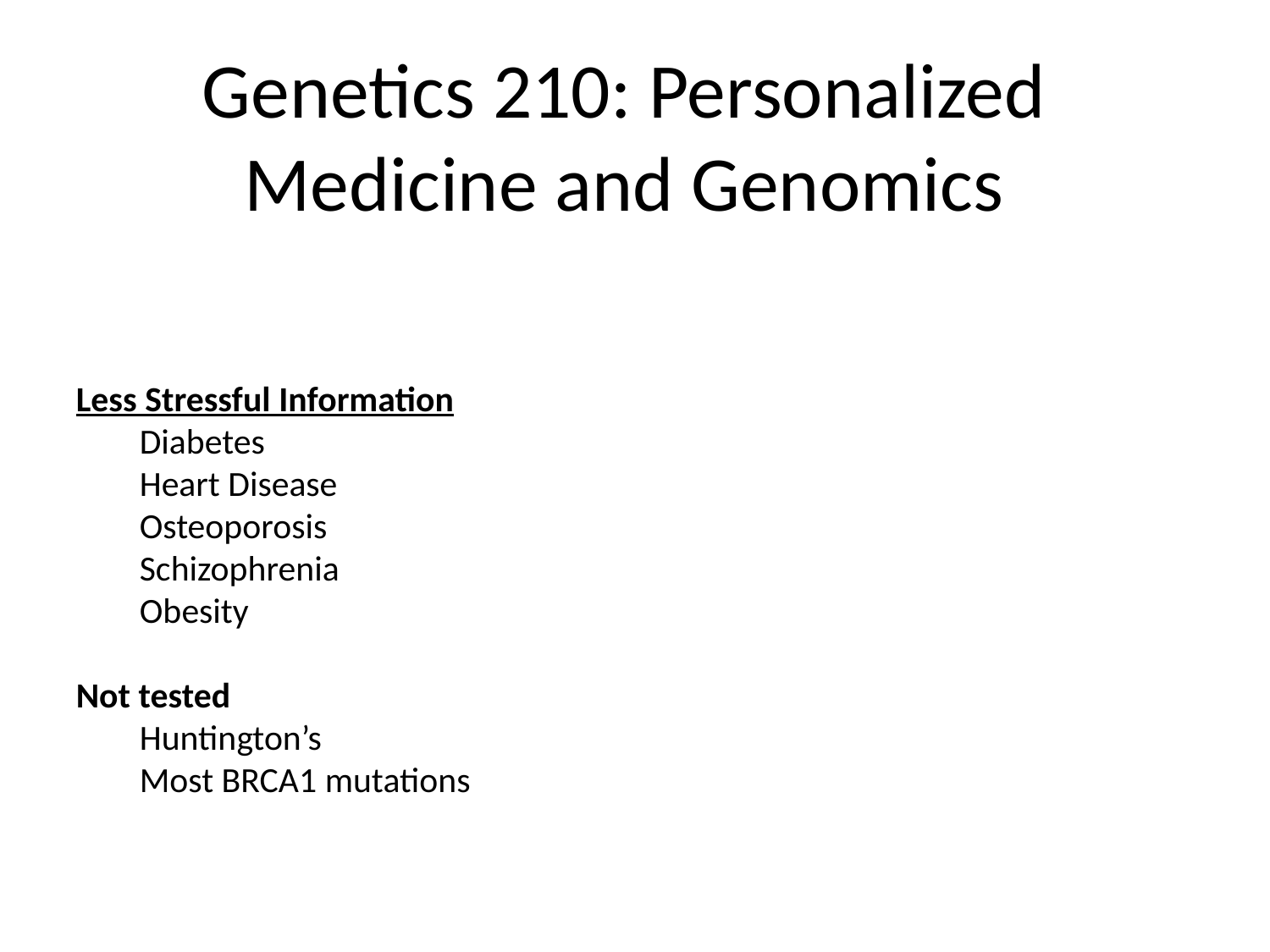

# Genetics 210: Personalized Medicine and Genomics
Less Stressful Information
Diabetes
Heart Disease
Osteoporosis
Schizophrenia
Obesity

Not tested
Huntington’s
Most BRCA1 mutations